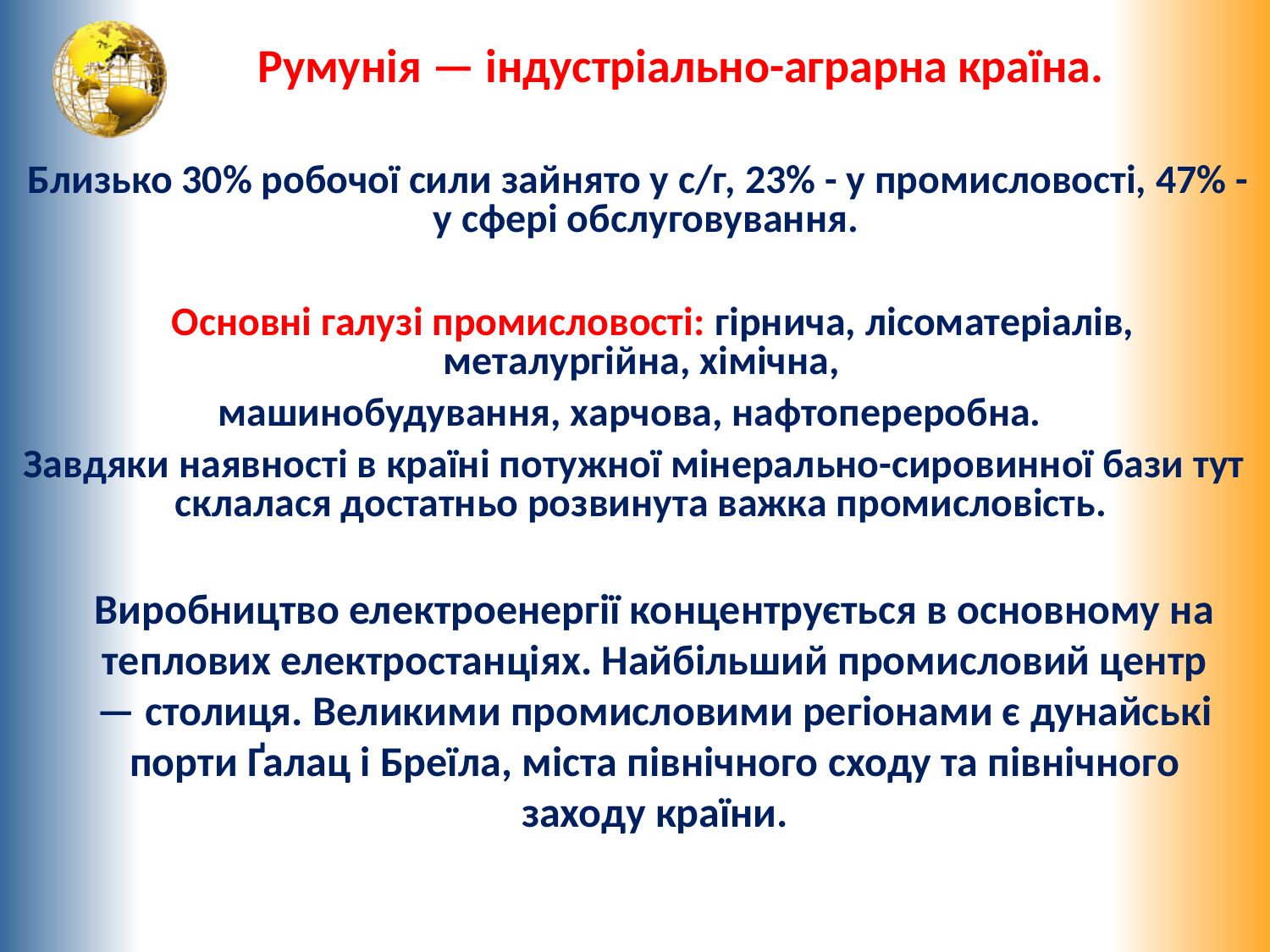

Румунія — індустріально-аграрна країна.

 Близько 30% робочої сили зайнято у с/г, 23% - у промисловості, 47% - у сфері обслуговування.

    Основні галузі промисловості: гірнича, лісоматеріалів, металургійна, хімічна,
машинобудування, харчова, нафтопереробна.
Завдяки наявності в країні потужної мінерально-сировинної бази тут склалася достатньо розвинута важка промисловість.

Виробництво електроенергії концентрується в основному на теплових електростанціях. Найбільший промисловий центр — столиця. Великими промисловими регіонами є дунайські порти Ґалац і Бреїла, міста північного сходу та північного заходу країни.